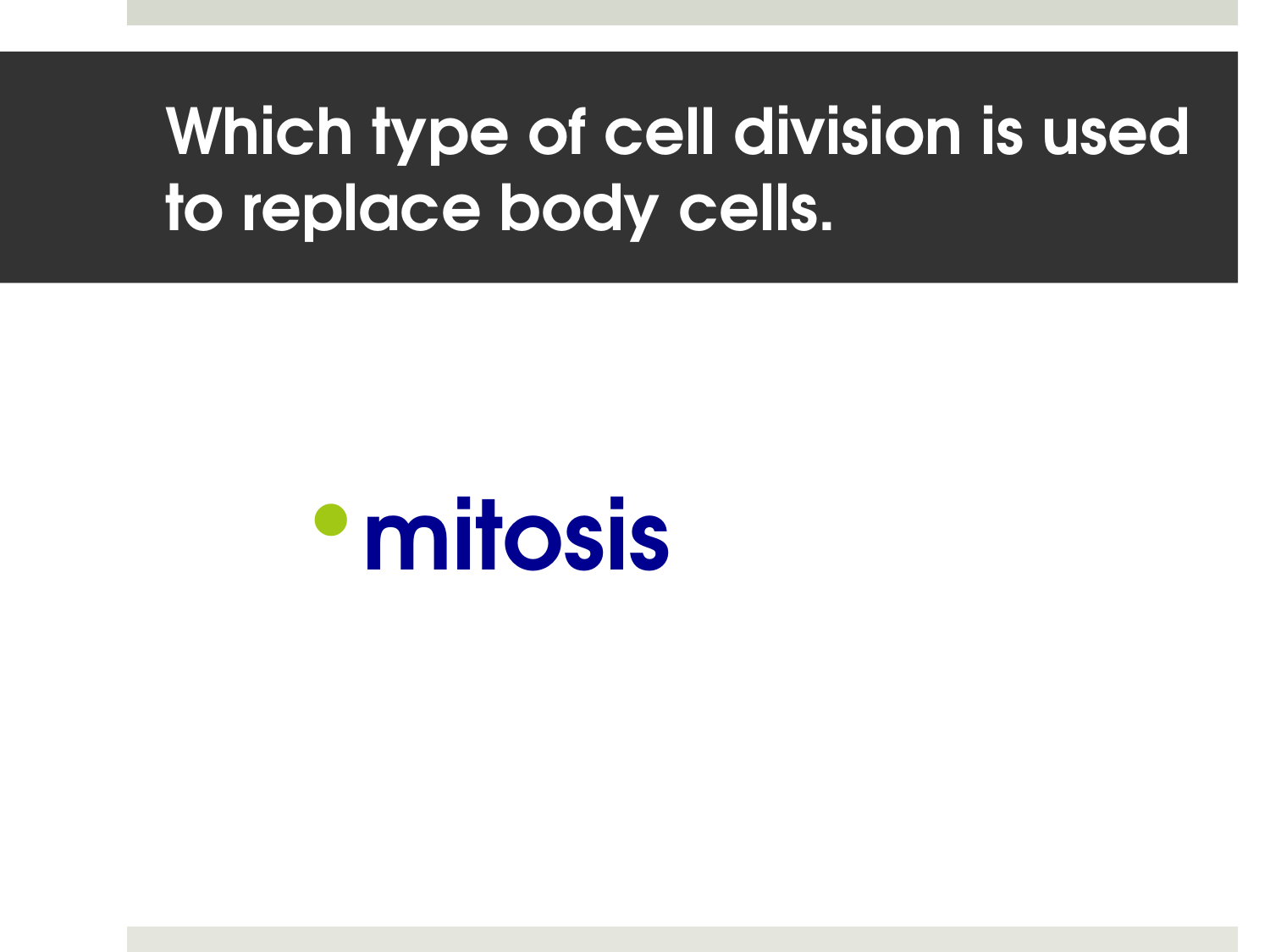

# Which type of cell division is used to replace body cells.
mitosis